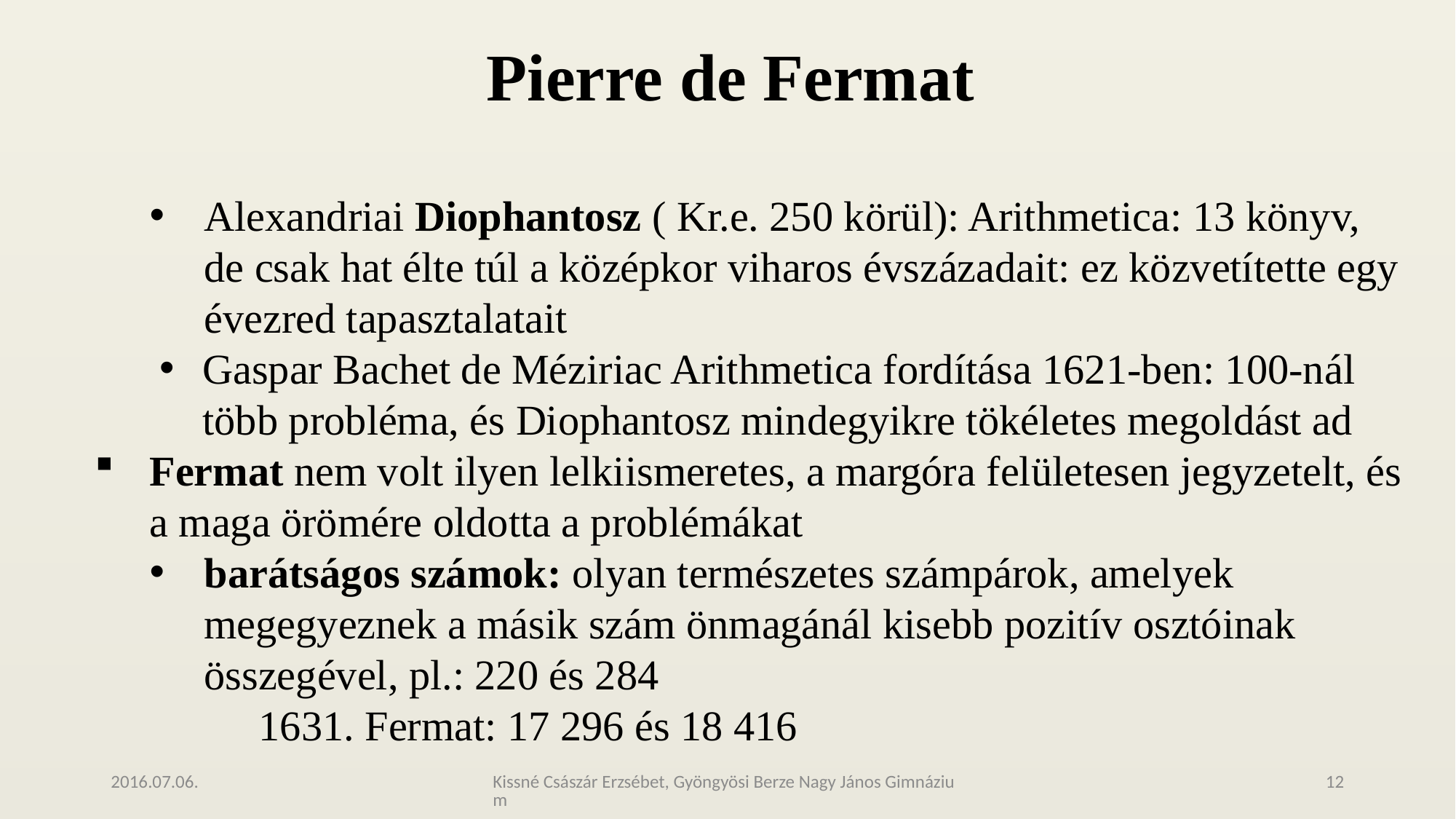

# Pierre de Fermat
Alexandriai Diophantosz ( Kr.e. 250 körül): Arithmetica: 13 könyv, de csak hat élte túl a középkor viharos évszázadait: ez közvetítette egy évezred tapasztalatait
Gaspar Bachet de Méziriac Arithmetica fordítása 1621-ben: 100-nál több probléma, és Diophantosz mindegyikre tökéletes megoldást ad
Fermat nem volt ilyen lelkiismeretes, a margóra felületesen jegyzetelt, és
a maga örömére oldotta a problémákat
barátságos számok: olyan természetes számpárok, amelyek megegyeznek a másik szám önmagánál kisebb pozitív osztóinak összegével, pl.: 220 és 284
	1631. Fermat: 17 296 és 18 416

2016.07.06.
Kissné Császár Erzsébet, Gyöngyösi Berze Nagy János Gimnázium
12